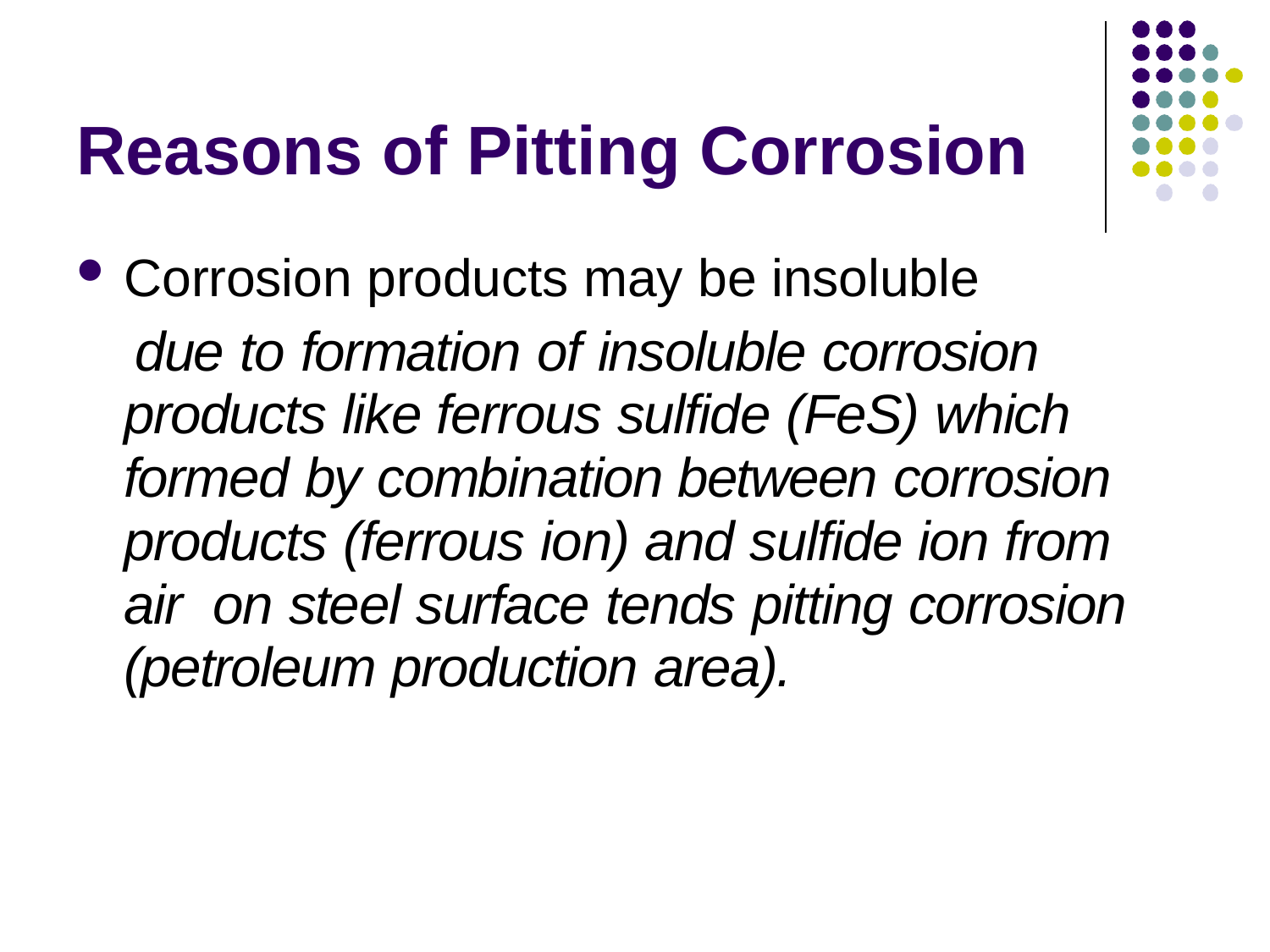

# Reasons of Pitting Corrosion
Corrosion products may be insoluble
due to formation of insoluble corrosion  products like ferrous sulfide (FeS) which  formed by combination between corrosion  products (ferrous ion) and sulfide ion from air  on steel surface tends pitting corrosion  (petroleum production area).